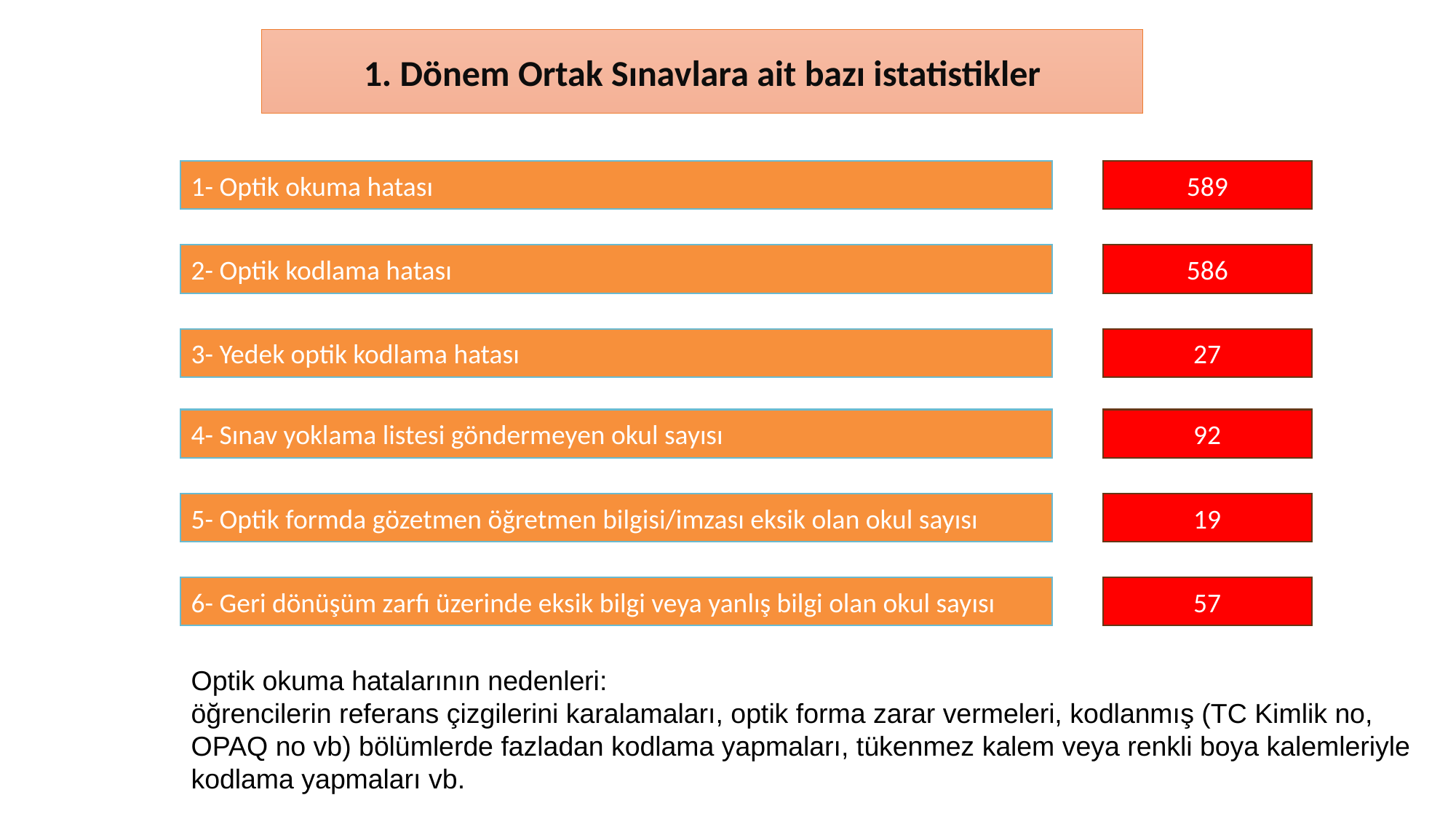

1. Dönem Ortak Sınavlara ait bazı istatistikler
1- Optik okuma hatası
589
2- Optik kodlama hatası
586
3- Yedek optik kodlama hatası
27
4- Sınav yoklama listesi göndermeyen okul sayısı
92
5- Optik formda gözetmen öğretmen bilgisi/imzası eksik olan okul sayısı
19
6- Geri dönüşüm zarfı üzerinde eksik bilgi veya yanlış bilgi olan okul sayısı
57
Optik okuma hatalarının nedenleri:
öğrencilerin referans çizgilerini karalamaları, optik forma zarar vermeleri, kodlanmış (TC Kimlik no, OPAQ no vb) bölümlerde fazladan kodlama yapmaları, tükenmez kalem veya renkli boya kalemleriyle kodlama yapmaları vb.